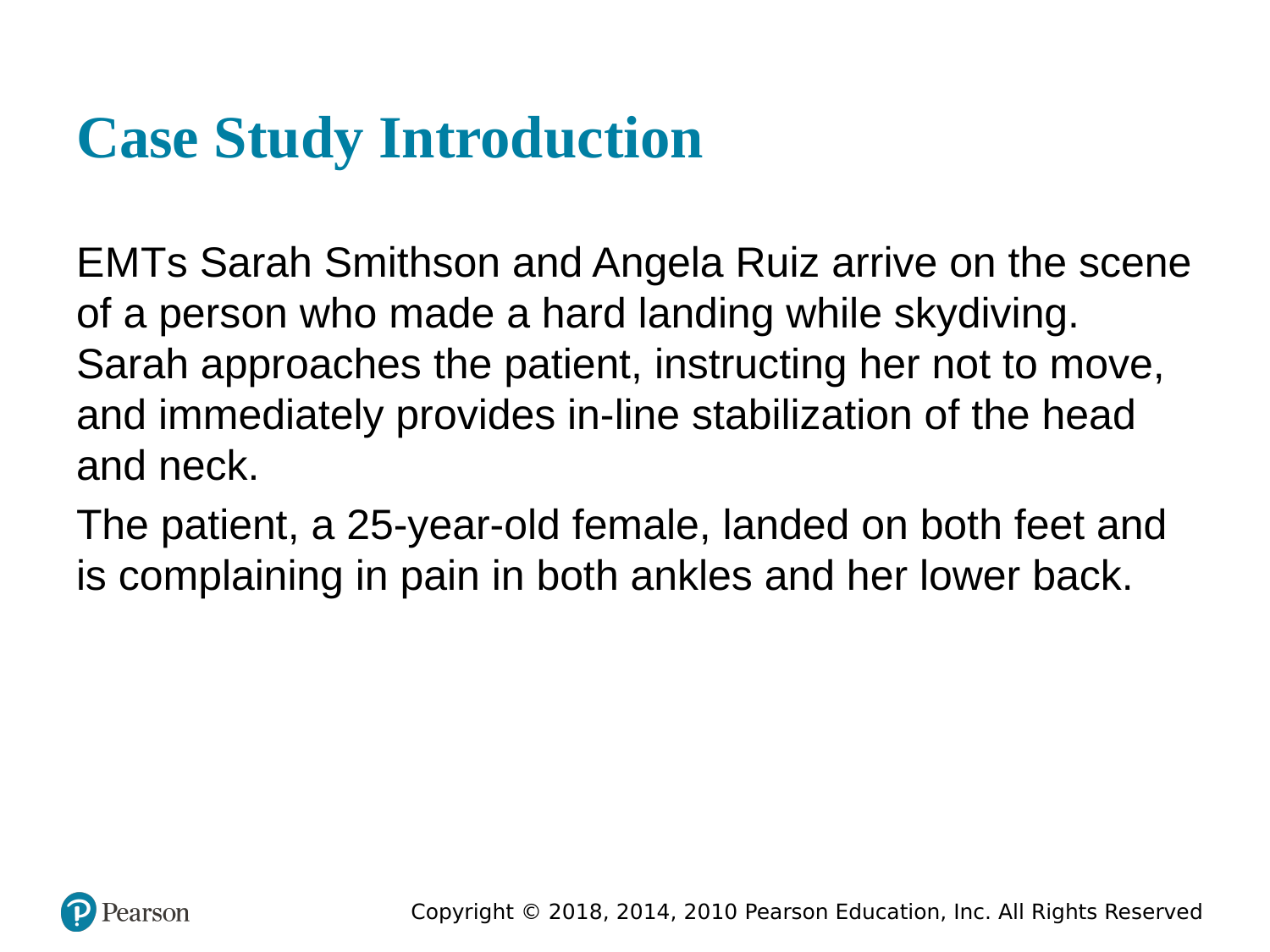

# Case Study Introduction
E M T s Sarah Smithson and Angela Ruiz arrive on the scene of a person who made a hard landing while skydiving. Sarah approaches the patient, instructing her not to move, and immediately provides in-line stabilization of the head and neck.
The patient, a 25-year-old female, landed on both feet and is complaining in pain in both ankles and her lower back.